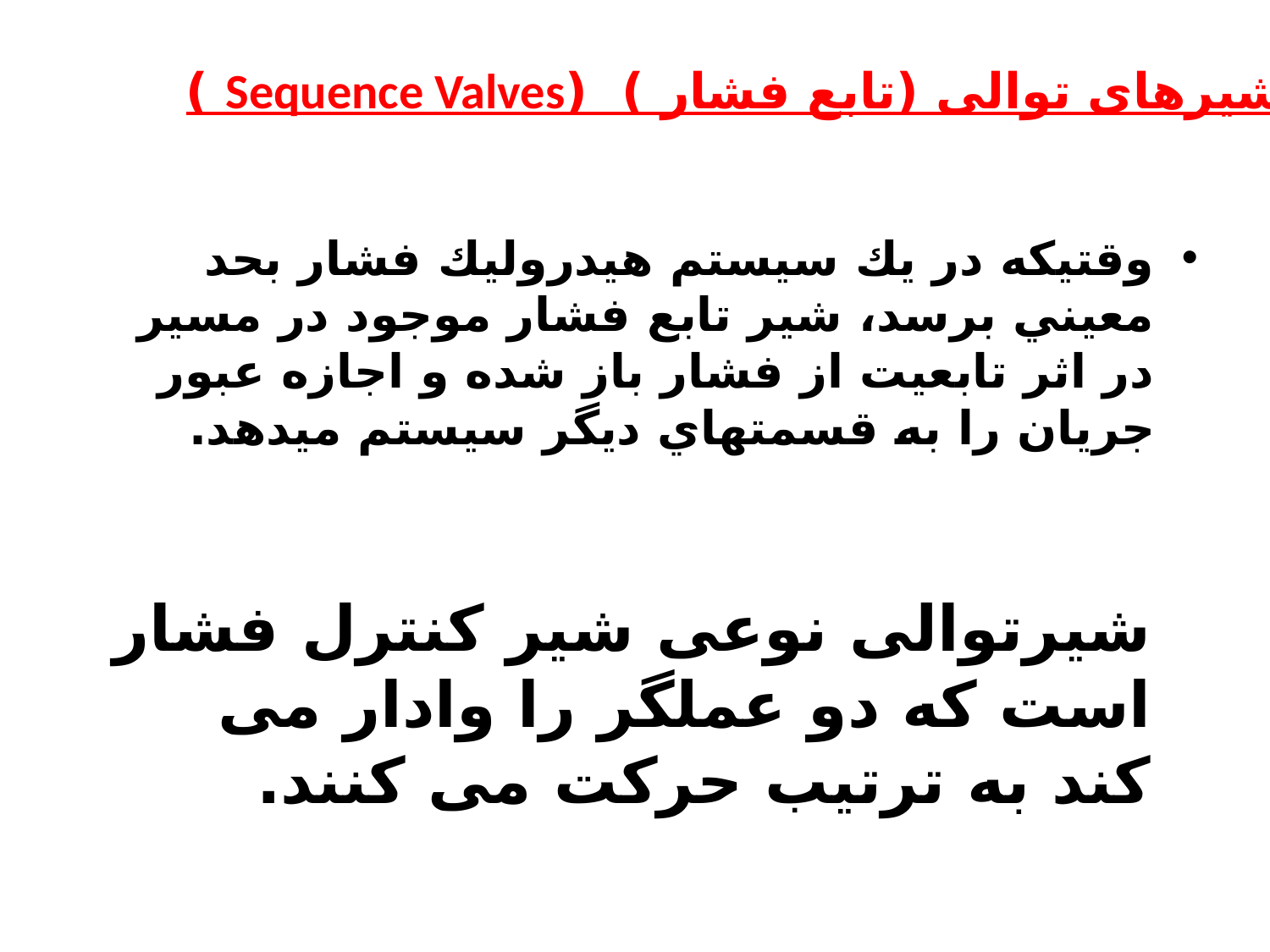

شیرهای توالی (تابع فشار )  (Sequence Valves )
وقتيكه در يك سيستم هيدروليك فشار بحد معيني برسد، شير تابع فشار موجود در مسير در اثر تابعيت از فشار باز شده و اجازه عبور جريان را به قسمتهاي ديگر سيستم ميدهد.
شیرتوالی نوعی شیر کنترل فشار است که دو عملگر را وادار می کند به ترتیب حرکت می کنند.